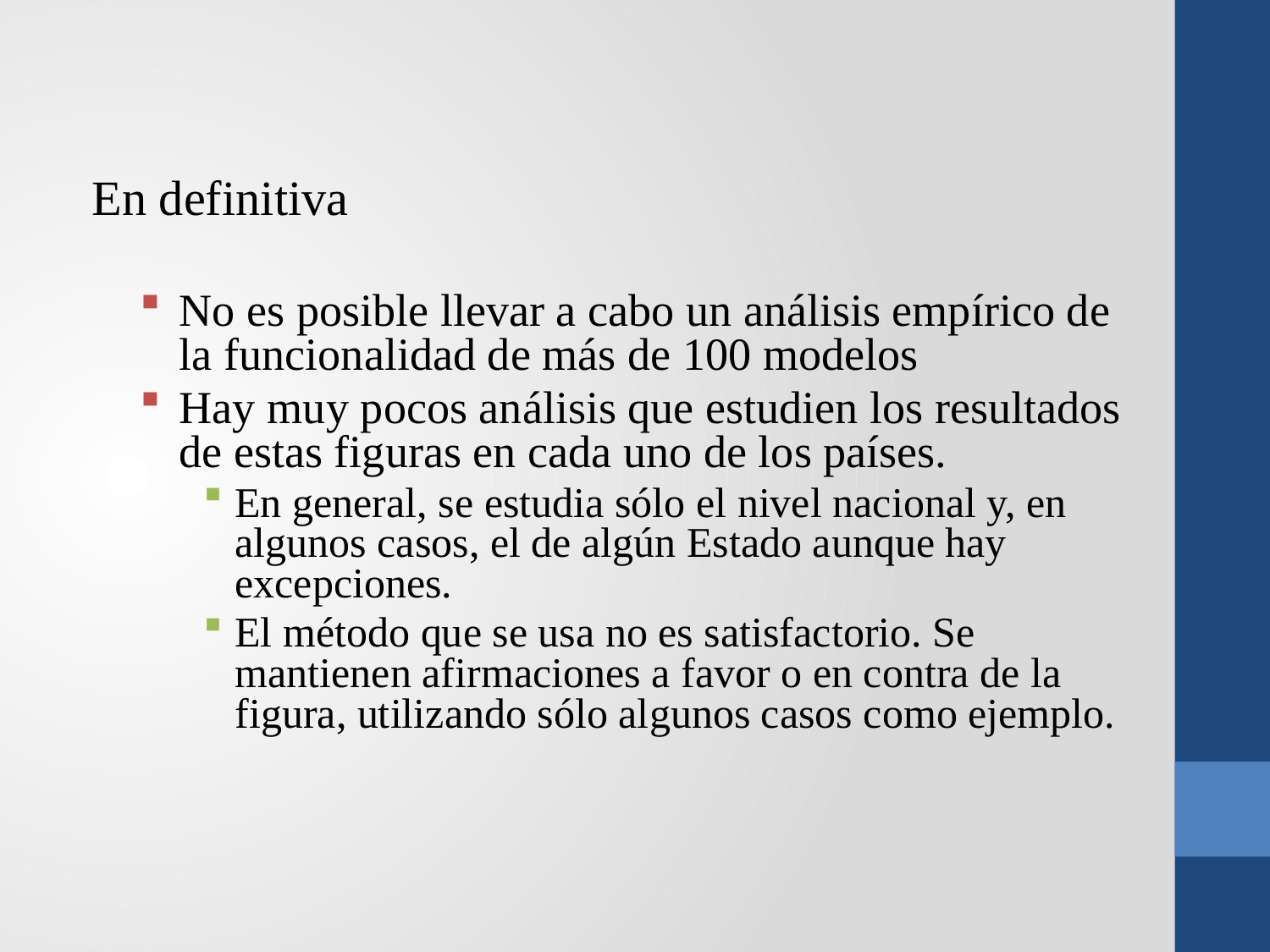

En definitiva

No es posible llevar a cabo un análisis empírico de la funcionalidad de más de 100 modelos
Hay muy pocos análisis que estudien los resultados de estas figuras en cada uno de los países.
En general, se estudia sólo el nivel nacional y, en algunos casos, el de algún Estado aunque hay excepciones.
El método que se usa no es satisfactorio. Se mantienen afirmaciones a favor o en contra de la figura, utilizando sólo algunos casos como ejemplo.